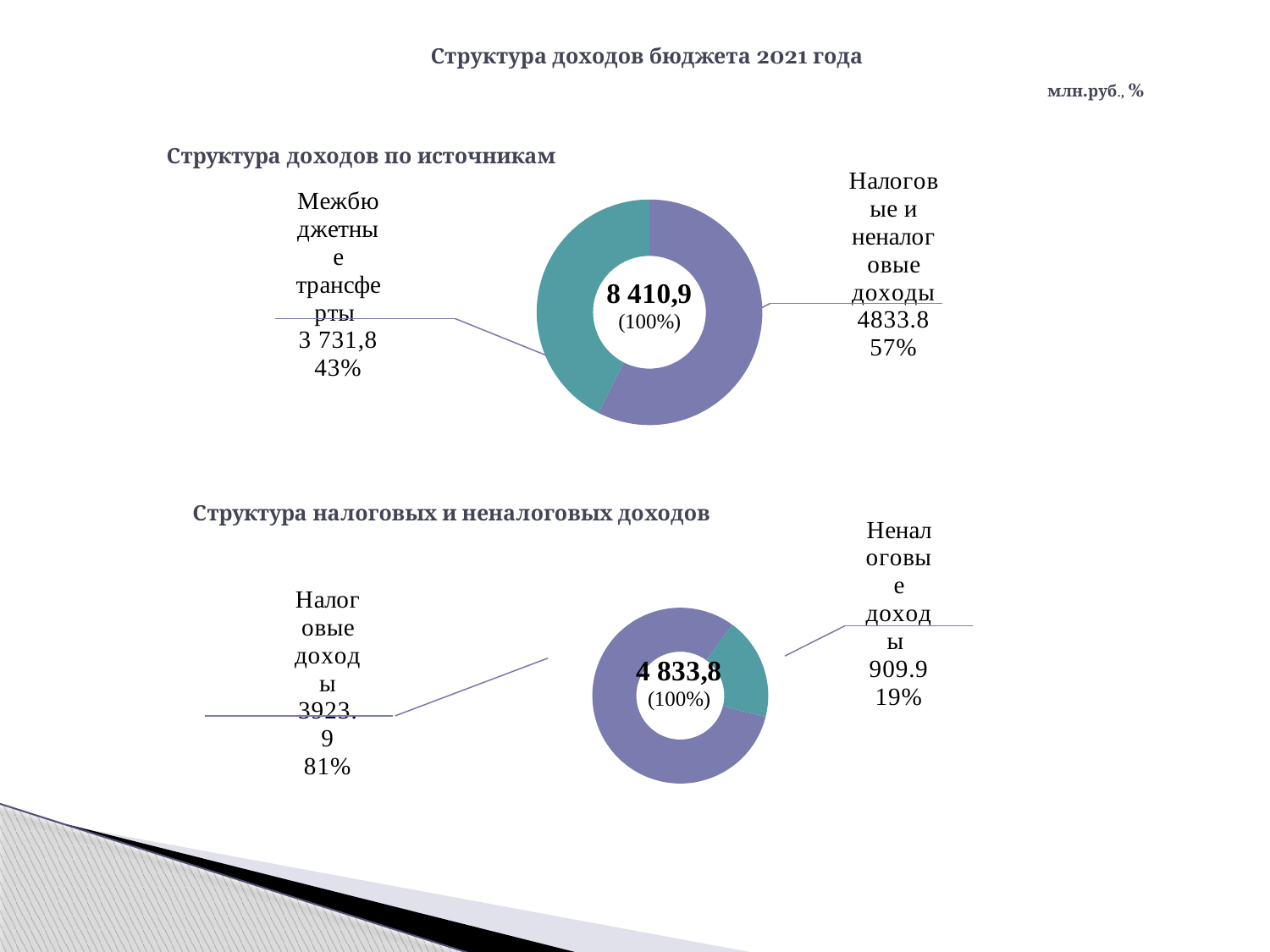

Структура доходов бюджета 2021 года
млн.руб., %

### Chart: Структура доходов по источникам

| Category | Продажи |
|---|---|
| Налоговые и неналоговые доходы | 4833.8 |
| Межбюджетные трансферты  | 3577.1 |

### Chart: Структура налоговых и неналоговых доходов

| Category | Продажи |
|---|---|
| Налоговые доходы | 3923.9 |
| Неналоговые доходы  | 909.9 |